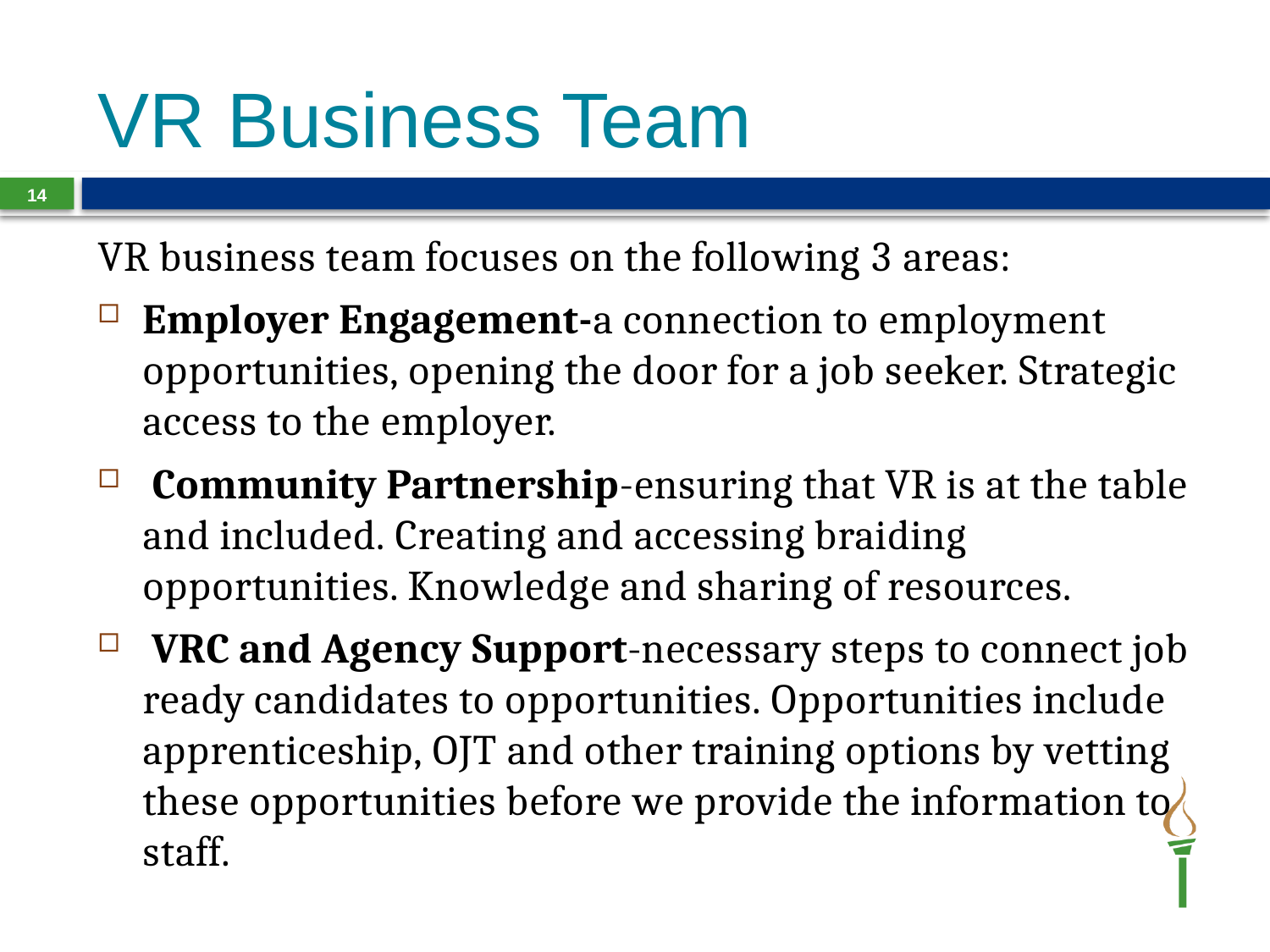

# VR Business Team
14
VR business team focuses on the following 3 areas:
Employer Engagement-a connection to employment opportunities, opening the door for a job seeker. Strategic access to the employer.
 Community Partnership-ensuring that VR is at the table and included. Creating and accessing braiding opportunities. Knowledge and sharing of resources.
 VRC and Agency Support-necessary steps to connect job ready candidates to opportunities. Opportunities include apprenticeship, OJT and other training options by vetting these opportunities before we provide the information to staff.